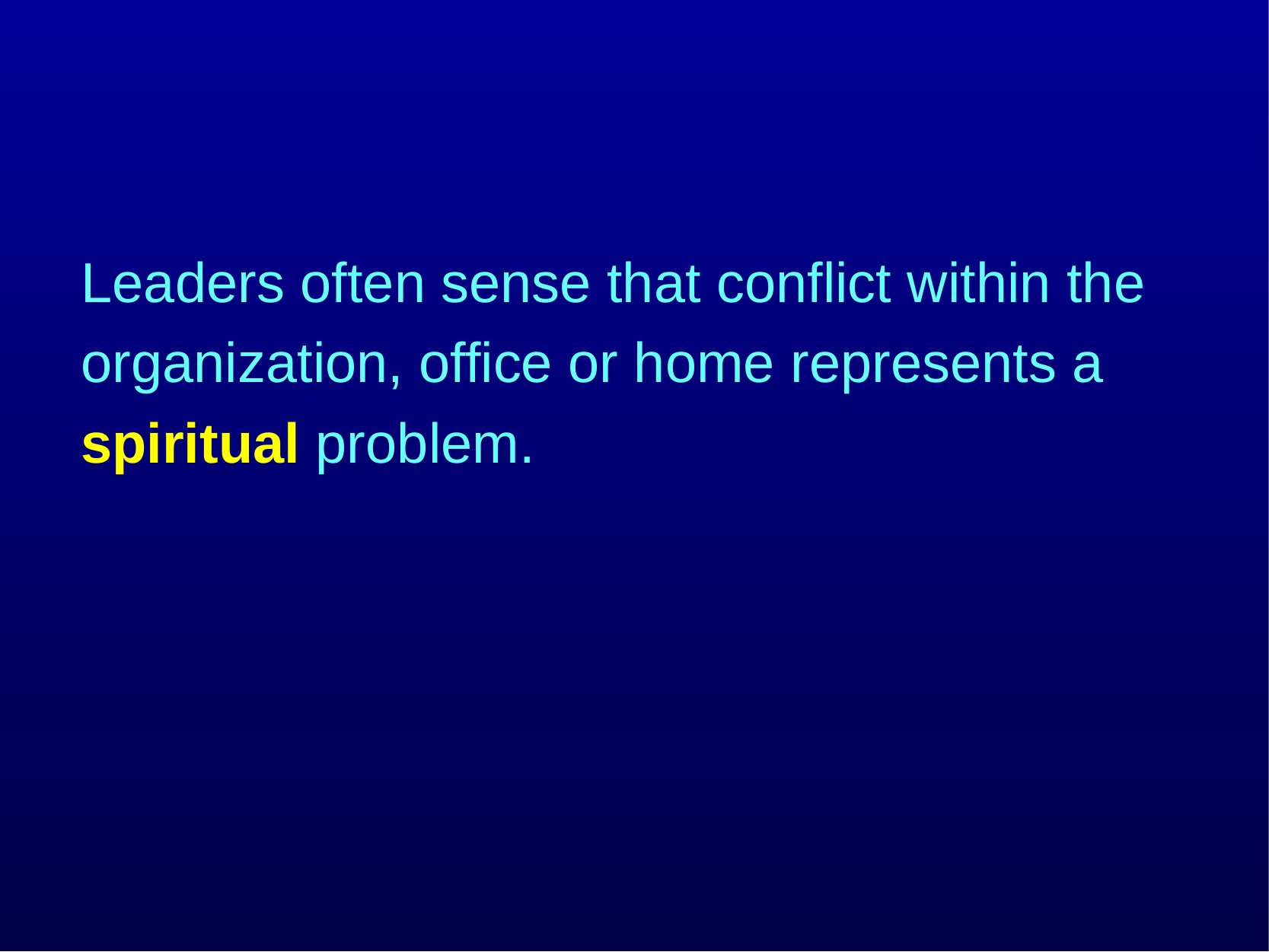

Leaders often sense that conflict within the organization, office or home represents a spiritual problem.